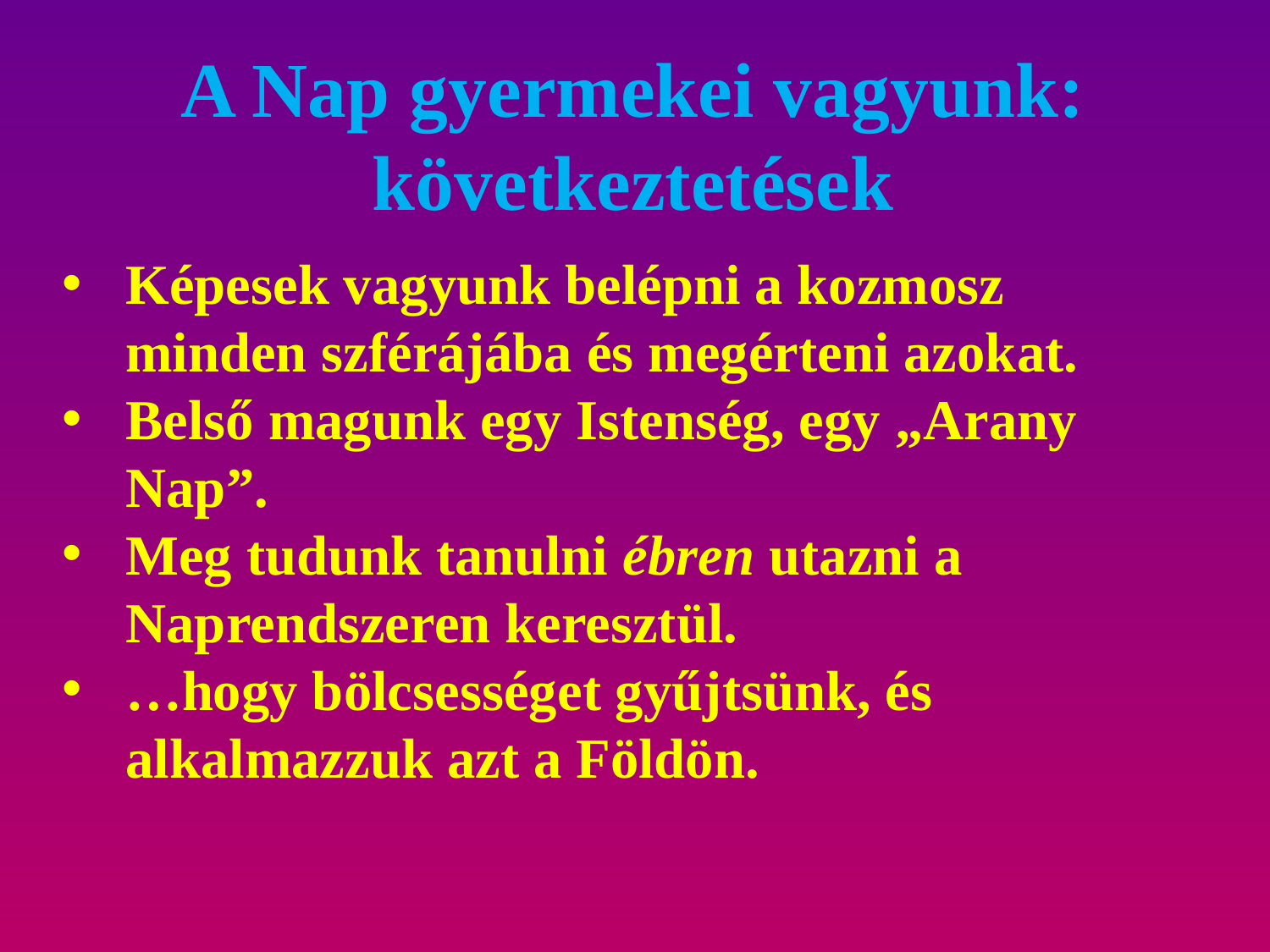

A Nap gyermekei vagyunk:
következtetések

Képesek vagyunk belépni a kozmosz minden szférájába és megérteni azokat.
Belső magunk egy Istenség, egy „Arany Nap”.
Meg tudunk tanulni ébren utazni a Naprendszeren keresztül.
…hogy bölcsességet gyűjtsünk, és alkalmazzuk azt a Földön.